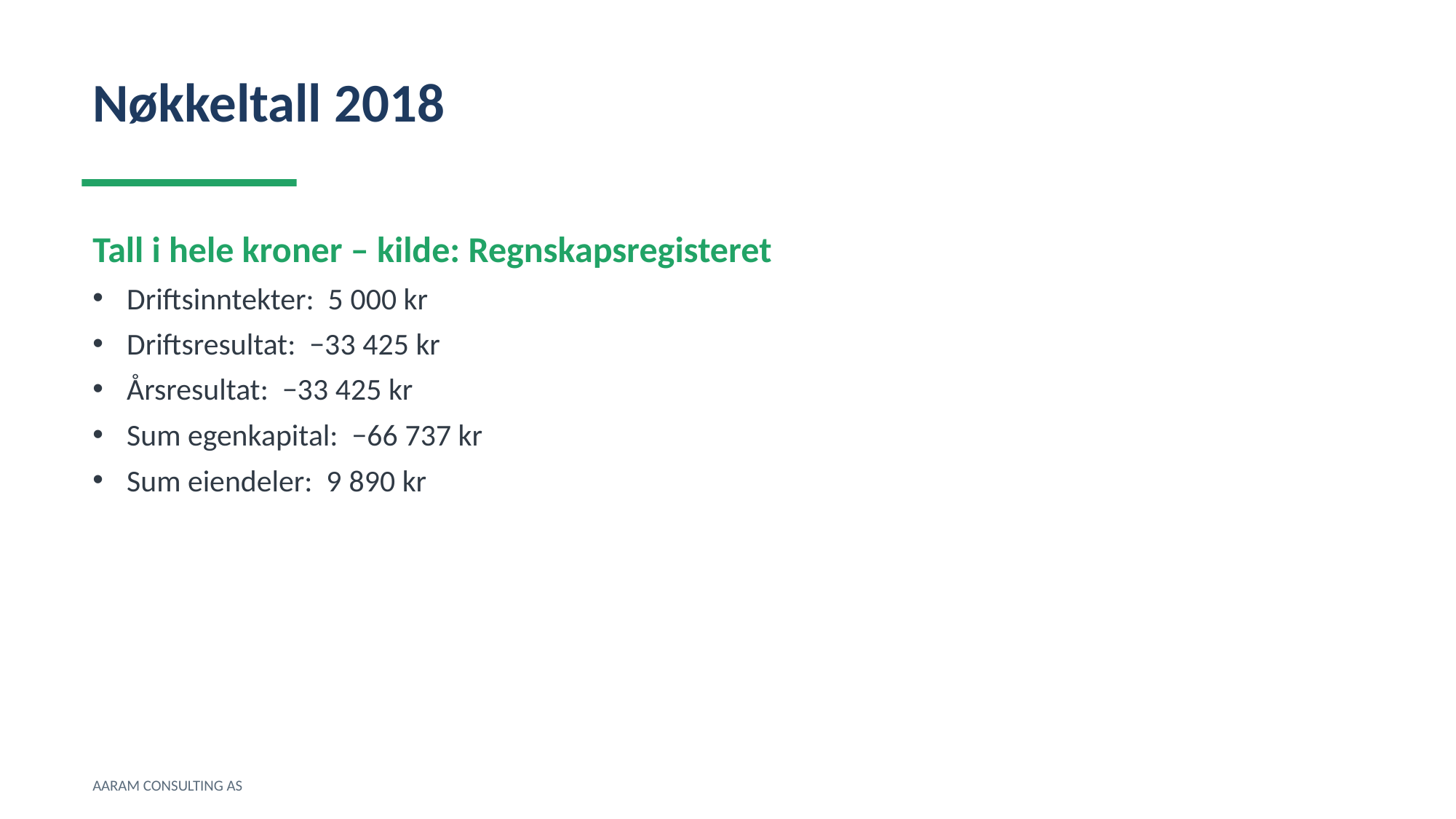

Nøkkeltall 2018

Tall i hele kroner – kilde: Regnskapsregisteret
Driftsinntekter:  5 000 kr
Driftsresultat:  −33 425 kr
Årsresultat:  −33 425 kr
Sum egenkapital:  −66 737 kr
Sum eiendeler:  9 890 kr
AARAM CONSULTING AS